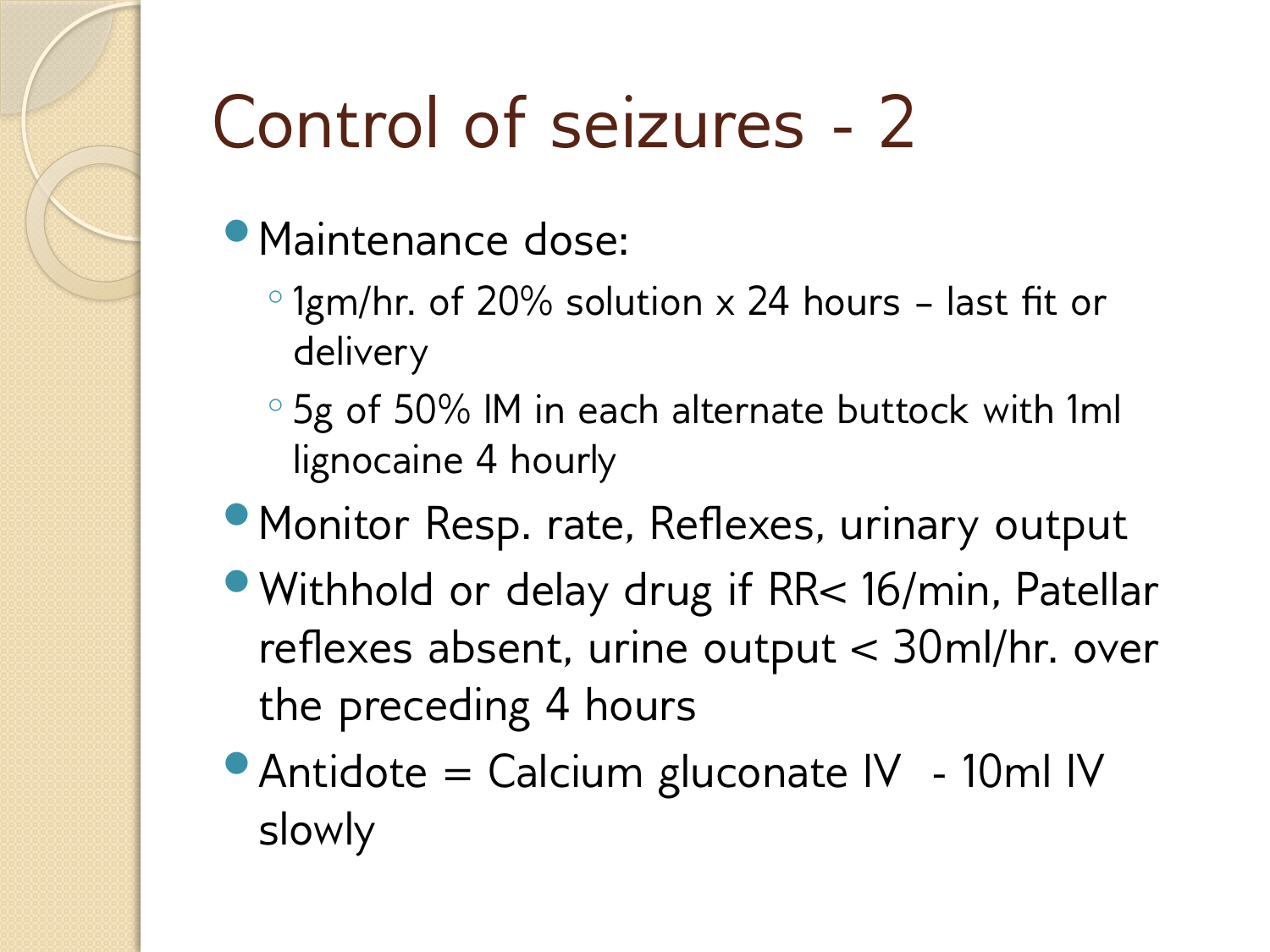

# Control of seizures - 2
Maintenance dose:
1gm/hr. of 20% solution x 24 hours – last fit or delivery
5g of 50% IM in each alternate buttock with 1ml lignocaine 4 hourly
Monitor Resp. rate, Reflexes, urinary output
Withhold or delay drug if RR< 16/min, Patellar reflexes absent, urine output < 30ml/hr. over the preceding 4 hours
Antidote = Calcium gluconate IV  - 10ml IV slowly